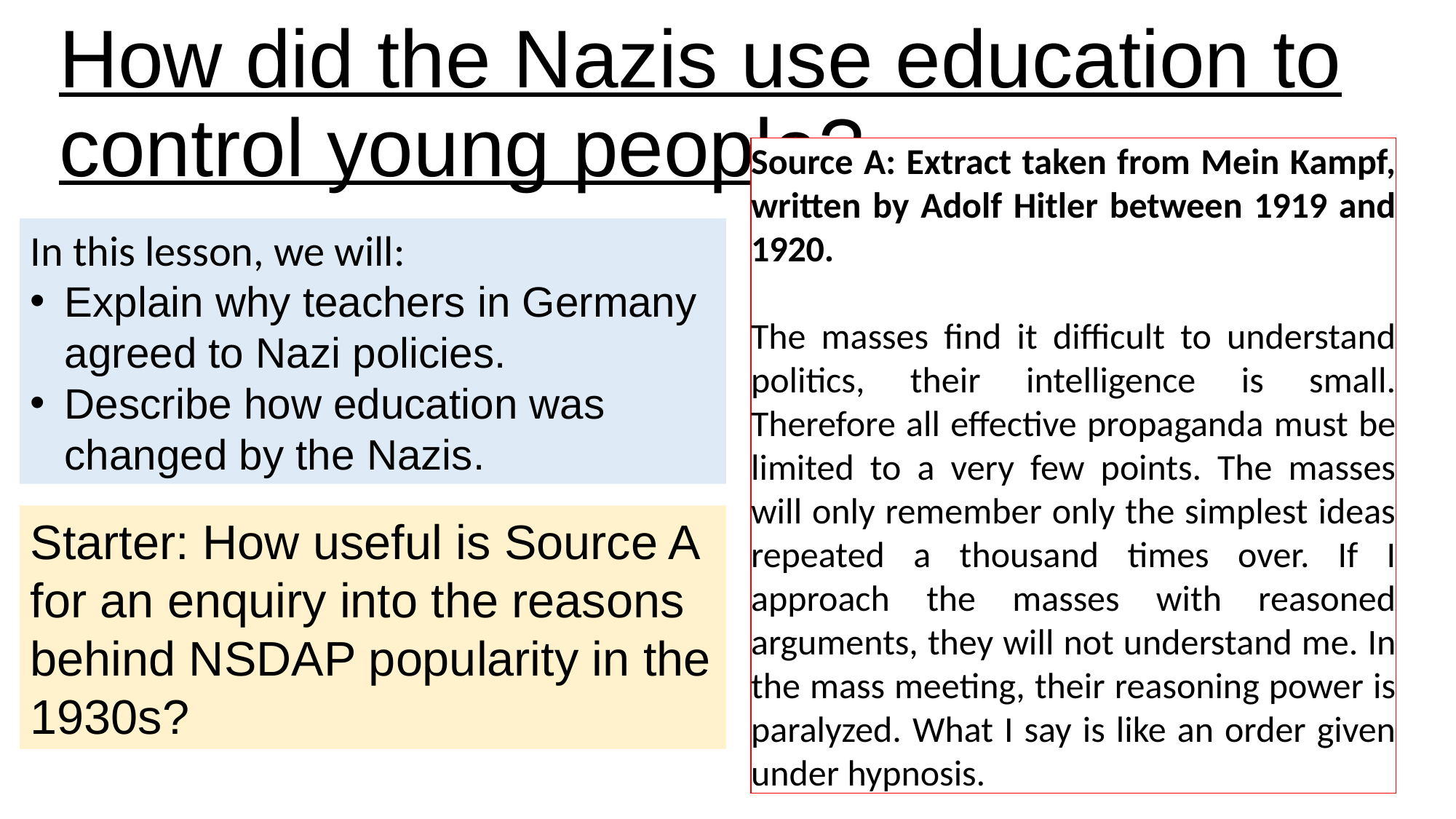

# How did the Nazis use education to control young people?
Source A: Extract taken from Mein Kampf, written by Adolf Hitler between 1919 and 1920.

The masses find it difficult to understand politics, their intelligence is small. Therefore all effective propaganda must be limited to a very few points. The masses will only remember only the simplest ideas repeated a thousand times over. If I approach the masses with reasoned arguments, they will not understand me. In the mass meeting, their reasoning power is paralyzed. What I say is like an order given under hypnosis.
In this lesson, we will:
Explain why teachers in Germany agreed to Nazi policies.
Describe how education was changed by the Nazis.
Starter: How useful is Source A for an enquiry into the reasons behind NSDAP popularity in the 1930s?